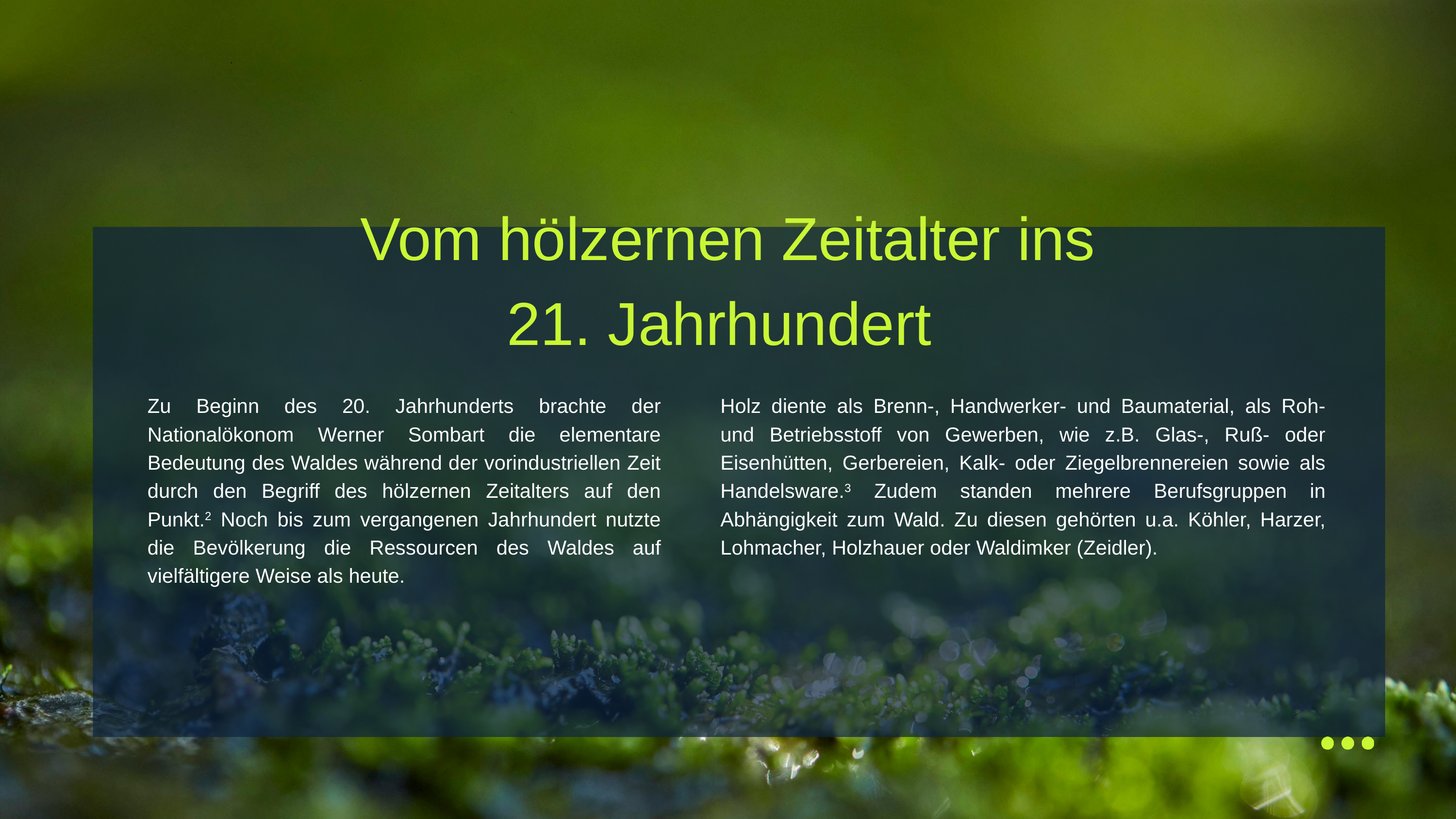

Vom hölzernen Zeitalter ins 21. Jahrhundert

Zu Beginn des 20. Jahrhunderts brachte der Nationalökonom Werner Sombart die elementare Bedeutung des Waldes während der vorindustriellen Zeit durch den Begriff des hölzernen Zeitalters auf den Punkt.2 Noch bis zum vergangenen Jahrhundert nutzte die Bevölkerung die Ressourcen des Waldes auf vielfältigere Weise als heute.
Holz diente als Brenn-, Handwerker- und Baumaterial, als Roh- und Betriebsstoff von Gewerben, wie z.B. Glas-, Ruß- oder Eisenhütten, Gerbereien, Kalk- oder Ziegelbrennereien sowie als Handelsware.3 Zudem standen mehrere Berufsgruppen in Abhängigkeit zum Wald. Zu diesen gehörten u.a. Köhler, Harzer, Lohmacher, Holzhauer oder Waldimker (Zeidler).